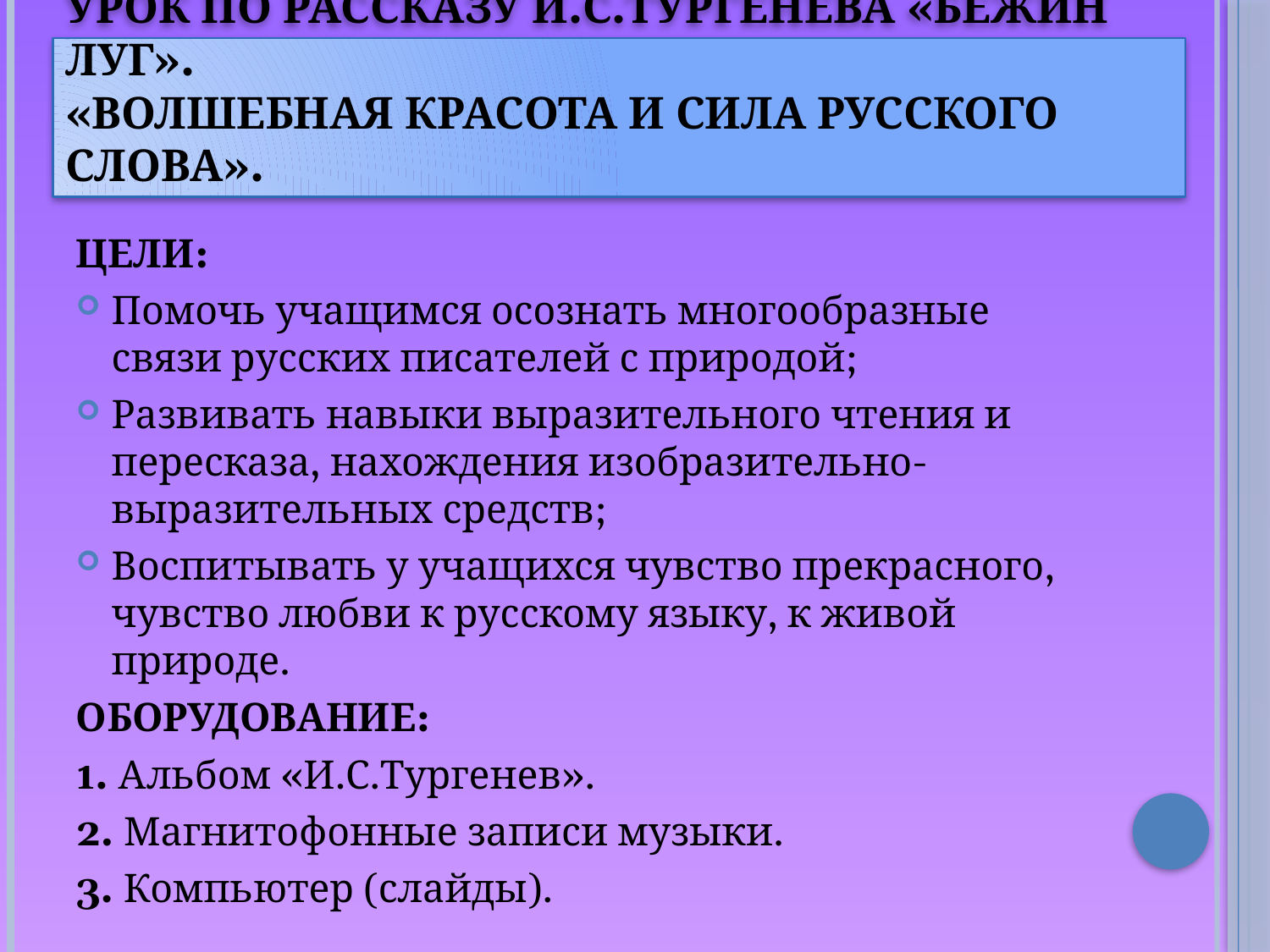

# Урок по рассказу И.С.Тургенева «Бежин луг». «Волшебная красота и сила русского слова».
ЦЕЛИ:
Помочь учащимся осознать многообразные связи русских писателей с природой;
Развивать навыки выразительного чтения и пересказа, нахождения изобразительно-выразительных средств;
Воспитывать у учащихся чувство прекрасного, чувство любви к русскому языку, к живой природе.
ОБОРУДОВАНИЕ:
1. Альбом «И.С.Тургенев».
2. Магнитофонные записи музыки.
3. Компьютер (слайды).